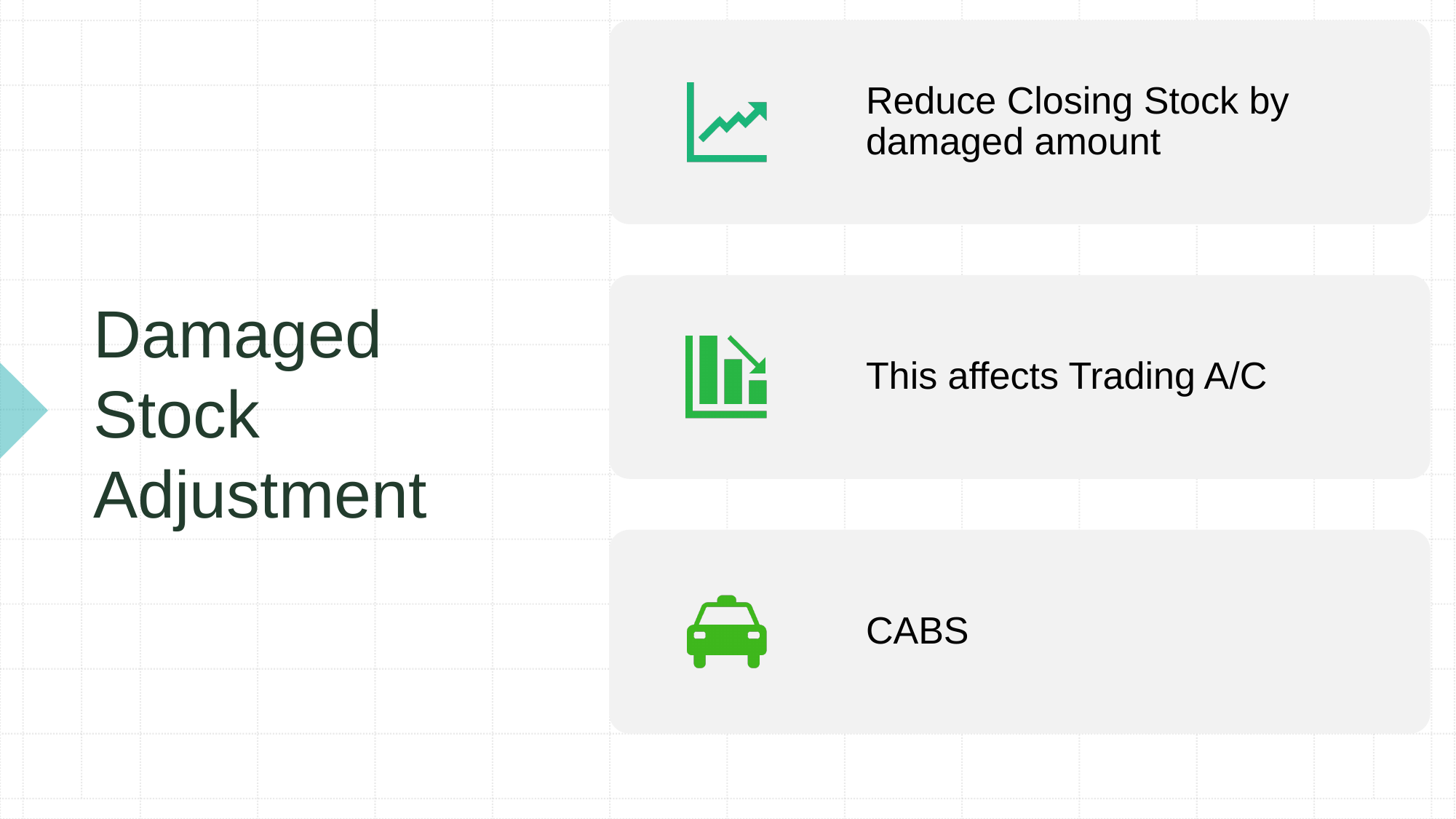

Reduce Closing Stock by damaged amount
This affects Trading A/C
CABS
# Damaged Stock Adjustment